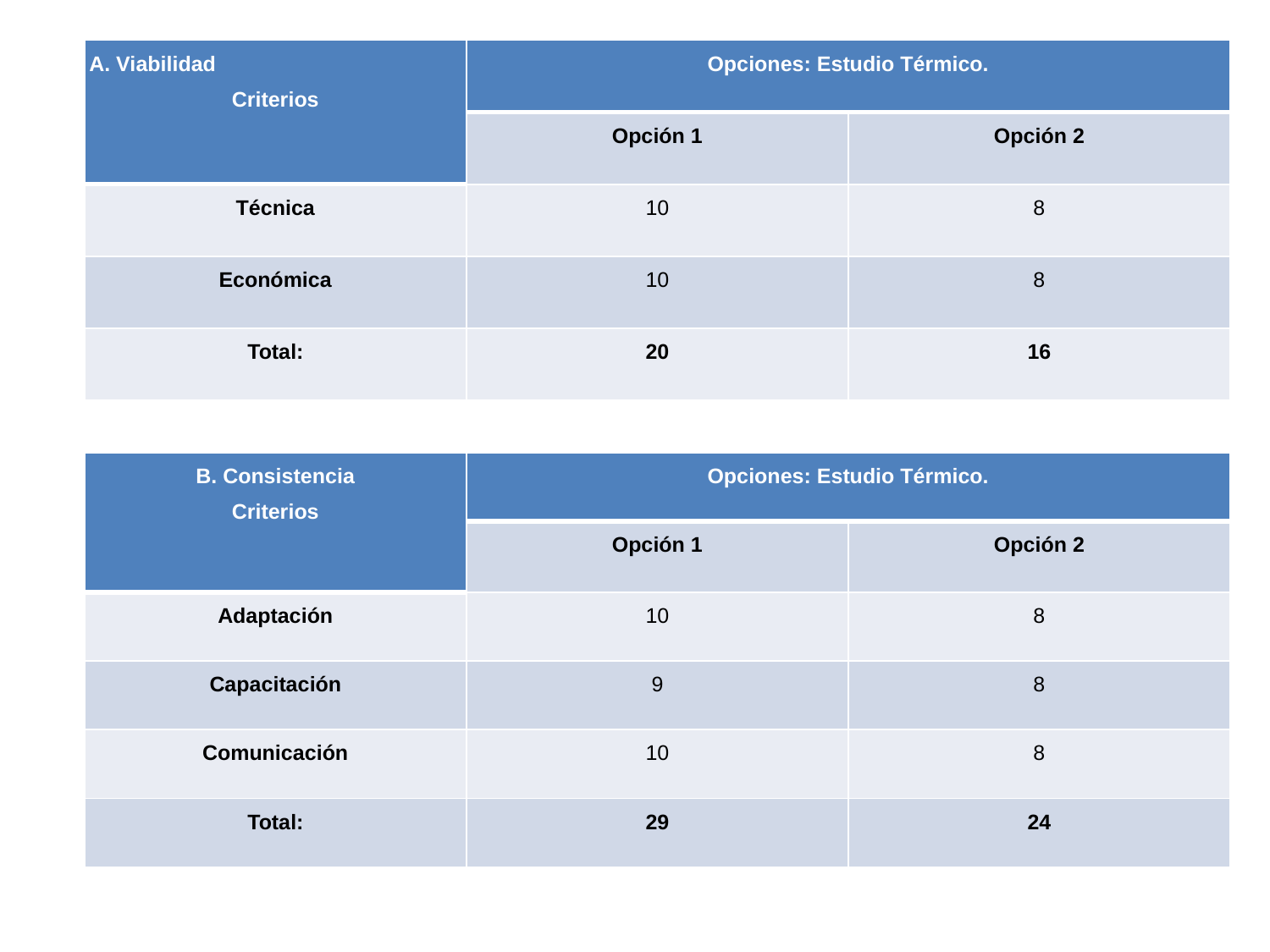

| A. Viabilidad Criterios | Opciones: Estudio Térmico. |  |
| --- | --- | --- |
|  | Opción 1 | Opción 2 |
| Técnica | 10 | 8 |
| Económica | 10 | 8 |
| Total: | 20 | 16 |
| B. Consistencia Criterios | Opciones: Estudio Térmico. |  |
| --- | --- | --- |
|  | Opción 1 | Opción 2 |
| Adaptación | 10 | 8 |
| Capacitación | 9 | 8 |
| Comunicación | 10 | 8 |
| Total: | 29 | 24 |